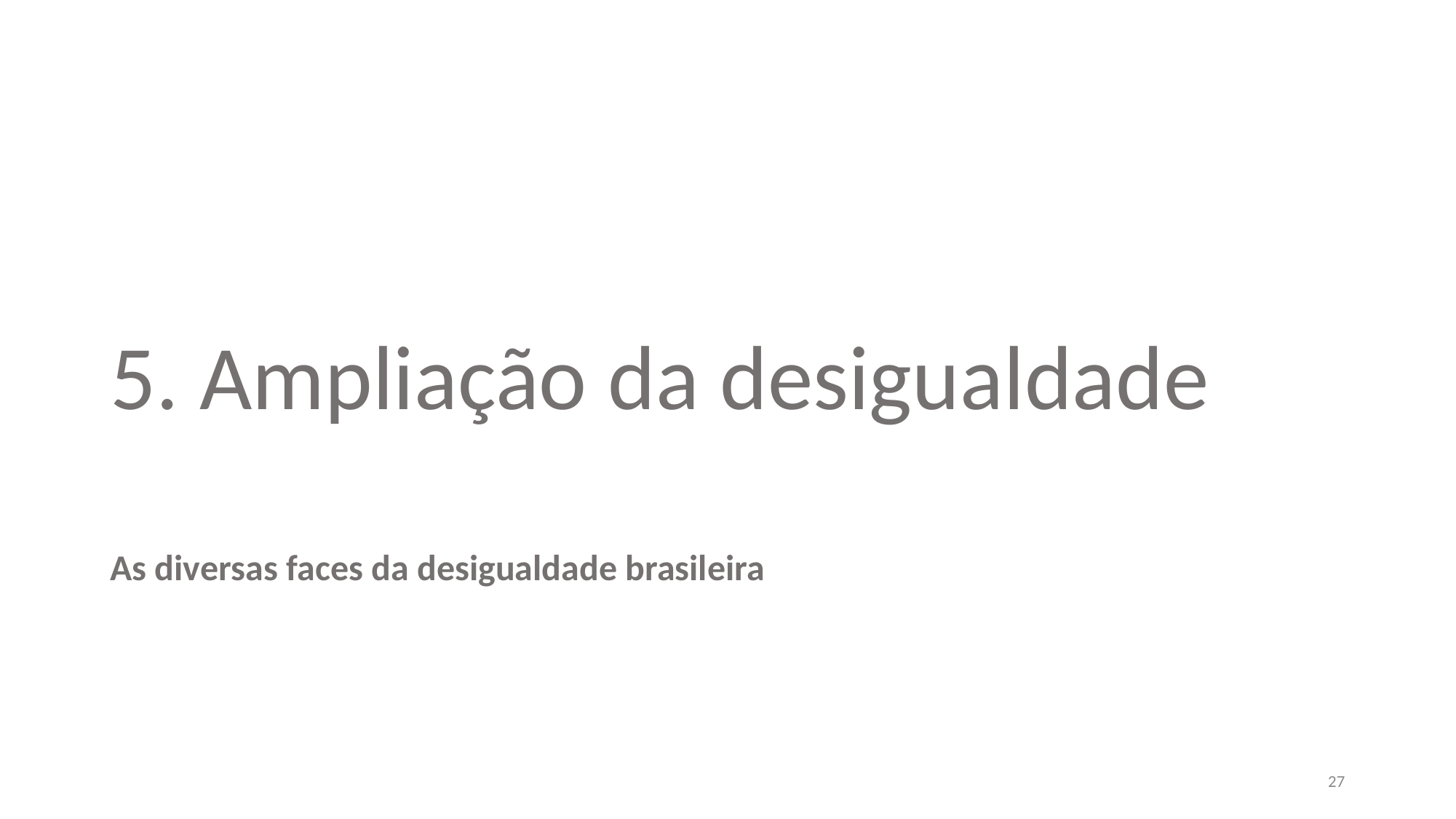

# 5. Ampliação da desigualdade
As diversas faces da desigualdade brasileira
27